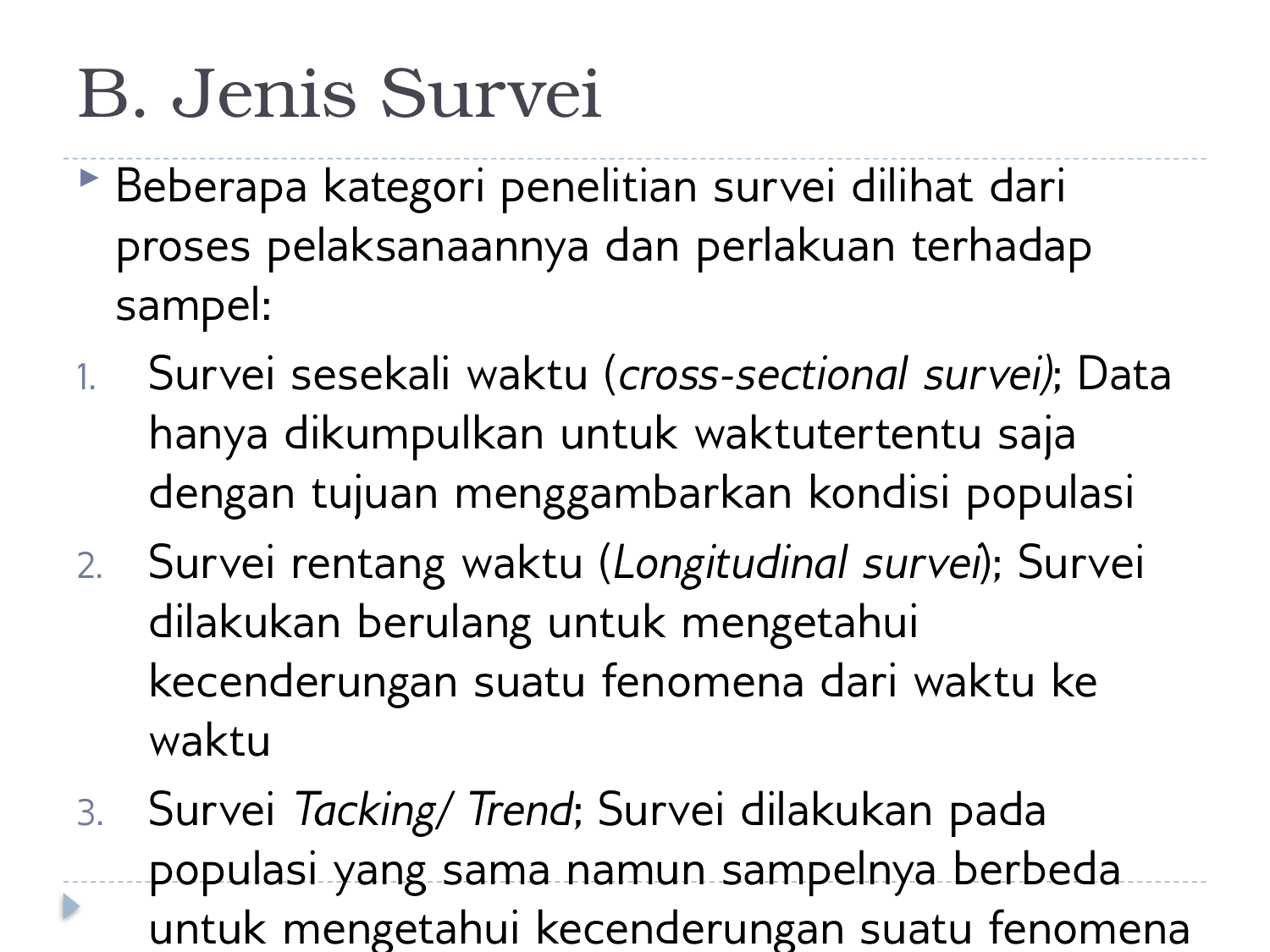

# B. Jenis Survei
Beberapa kategori penelitian survei dilihat dari proses pelaksanaannya dan perlakuan terhadap sampel:
Survei sesekali waktu (cross-sectional survei); Data hanya dikumpulkan untuk waktutertentu saja dengan tujuan menggambarkan kondisi populasi
Survei rentang waktu (Longitudinal survei); Survei dilakukan berulang untuk mengetahui kecenderungan suatu fenomena dari waktu ke waktu
Survei Tacking/ Trend; Survei dilakukan pada populasi yang sama namun sampelnya berbeda untuk mengetahui kecenderungan suatu fenomena dari waktu ke waktu.